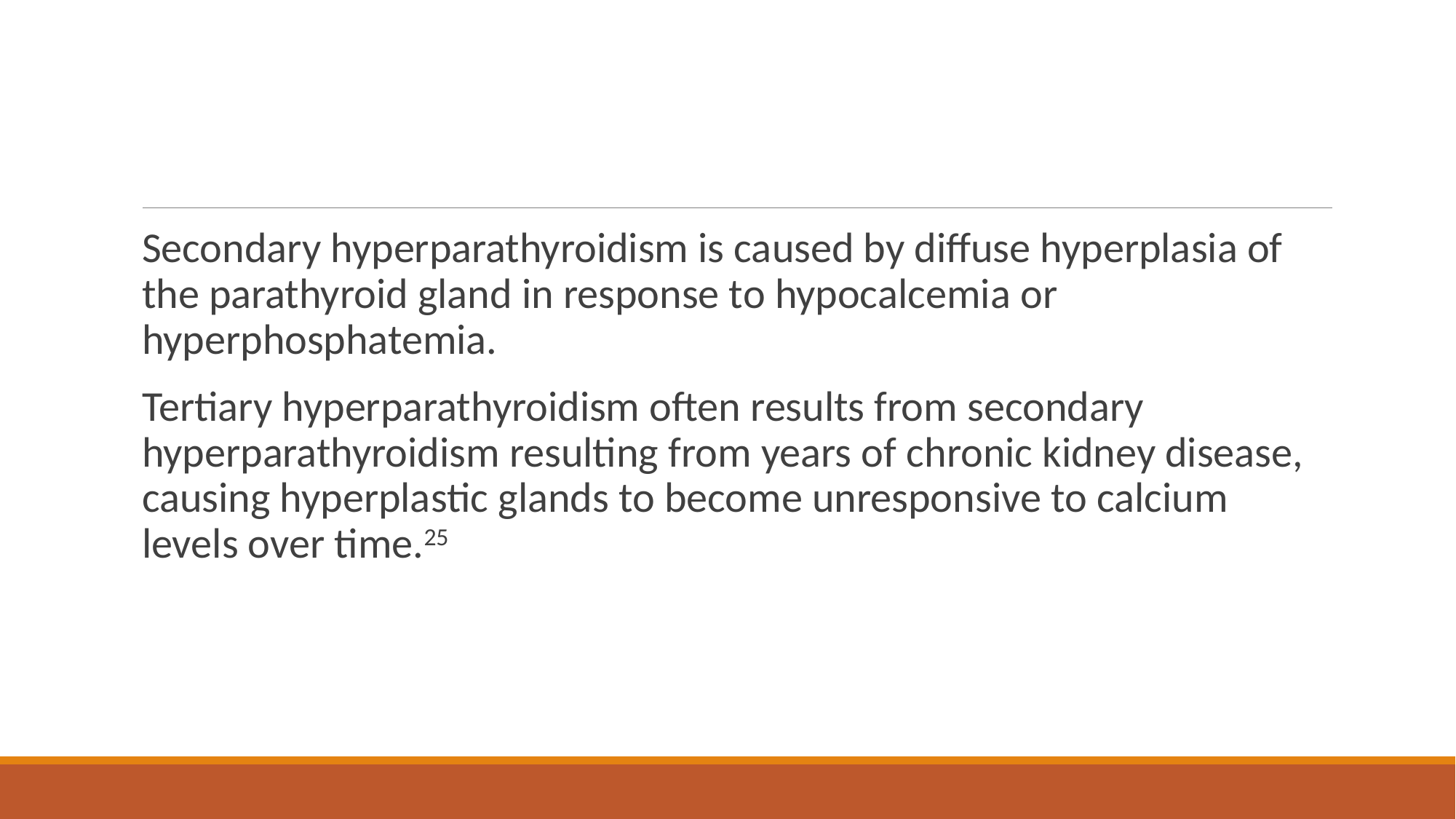

#
Secondary hyperparathyroidism is caused by diffuse hyperplasia of the parathyroid gland in response to hypocalcemia or hyperphosphatemia.
Tertiary hyperparathyroidism often results from secondary hyperparathyroidism resulting from years of chronic kidney disease, causing hyperplastic glands to become unresponsive to calcium levels over time.25